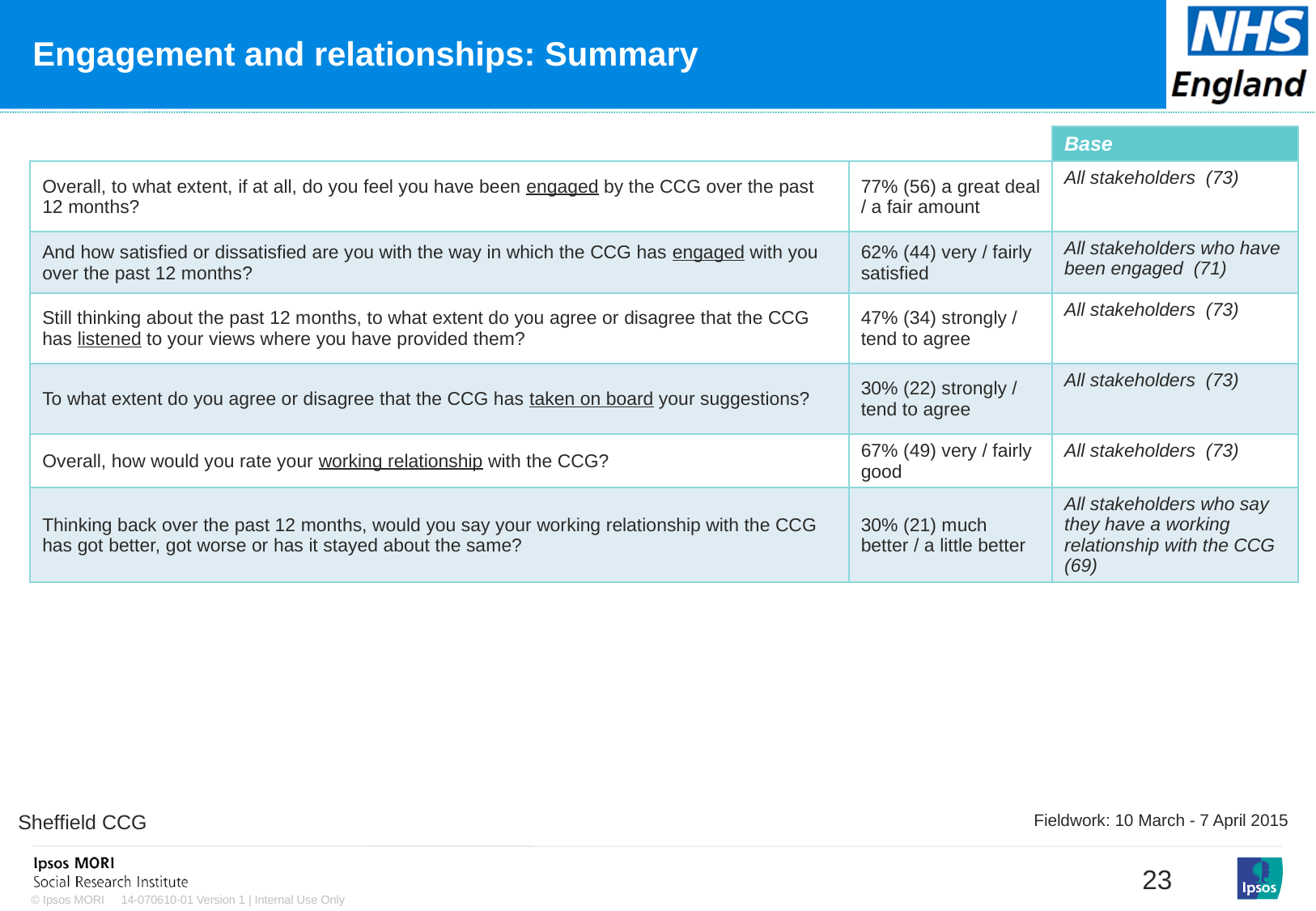

[unsupported chart]

# Engagement and relationships: Summary
|  |  | Base |
| --- | --- | --- |
| Overall, to what extent, if at all, do you feel you have been engaged by the CCG over the past 12 months? | 77% (56) a great deal / a fair amount | All stakeholders (73) |
| And how satisfied or dissatisfied are you with the way in which the CCG has engaged with you over the past 12 months? | 62% (44) very / fairly satisfied | All stakeholders who have been engaged (71) |
| Still thinking about the past 12 months, to what extent do you agree or disagree that the CCG has listened to your views where you have provided them? | 47% (34) strongly / tend to agree | All stakeholders (73) |
| To what extent do you agree or disagree that the CCG has taken on board your suggestions? | 30% (22) strongly / tend to agree | All stakeholders (73) |
| Overall, how would you rate your working relationship with the CCG? | 67% (49) very / fairly good | All stakeholders (73) |
| Thinking back over the past 12 months, would you say your working relationship with the CCG has got better, got worse or has it stayed about the same? | 30% (21) much better / a little better | All stakeholders who say they have a working relationship with the CCG (69) |
Sheffield CCG
Fieldwork: 10 March - 7 April 2015